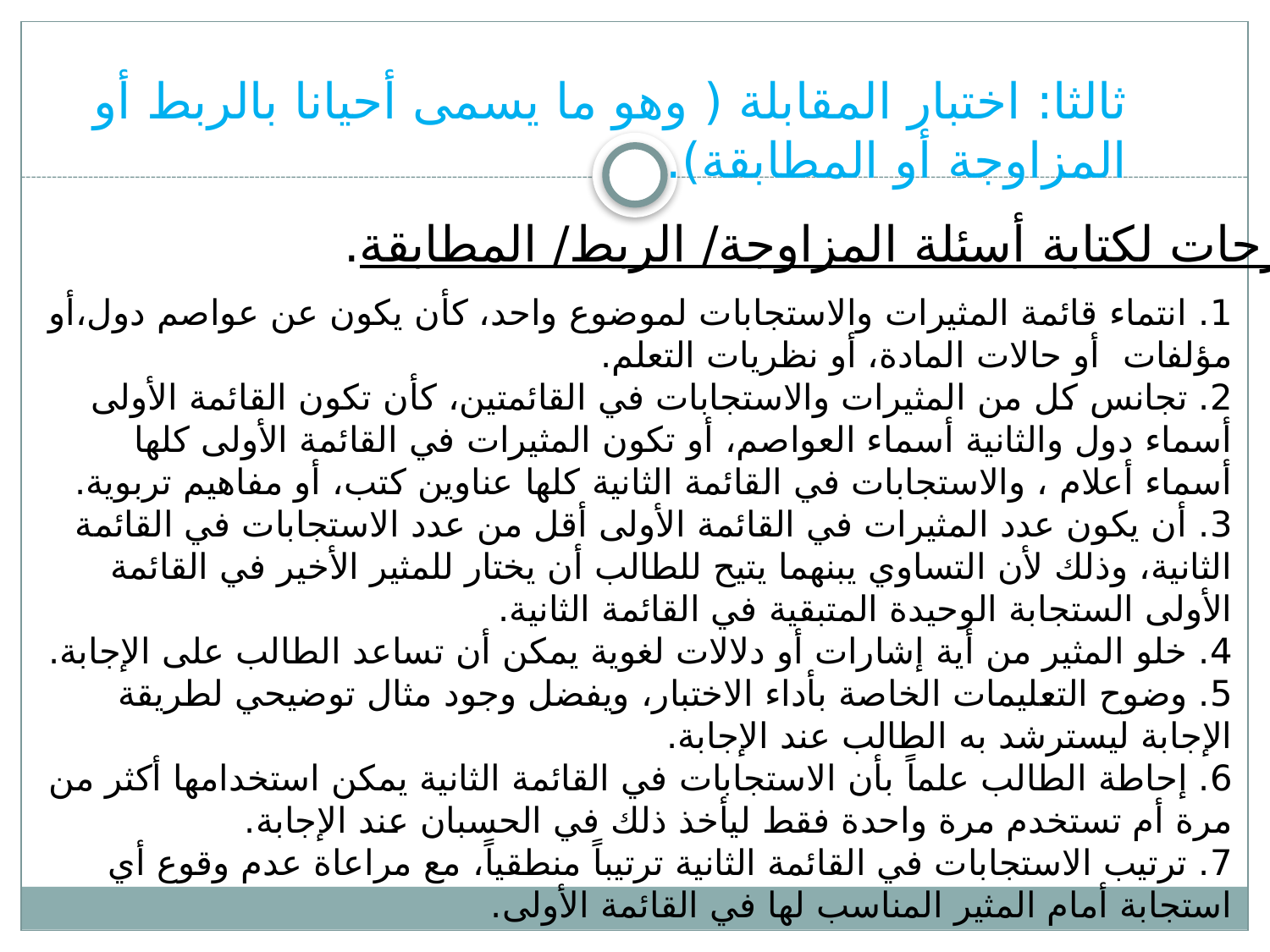

ثالثا: اختبار المقابلة ( وهو ما يسمى أحيانا بالربط أو المزاوجة أو المطابقة).
مقترحات لكتابة أسئلة المزاوجة/ الربط/ المطابقة.
1. انتماء قائمة المثيرات والاستجابات لموضوع واحد، كأن يكون عن عواصم دول،أو مؤلفات  أو حالات المادة، أو نظريات التعلم.
2. تجانس كل من المثيرات والاستجابات في القائمتين، كأن تكون القائمة الأولى أسماء دول والثانية أسماء العواصم، أو تكون المثيرات في القائمة الأولى كلها أسماء أعلام ، والاستجابات في القائمة الثانية كلها عناوين كتب، أو مفاهيم تربوية.
3. أن يكون عدد المثيرات في القائمة الأولى أقل من عدد الاستجابات في القائمة الثانية، وذلك لأن التساوي يبنهما يتيح للطالب أن يختار للمثير الأخير في القائمة الأولى الستجابة الوحيدة المتبقية في القائمة الثانية.
4. خلو المثير من أية إشارات أو دلالات لغوية يمكن أن تساعد الطالب على الإجابة.
5. وضوح التعليمات الخاصة بأداء الاختبار، ويفضل وجود مثال توضيحي لطريقة الإجابة ليسترشد به الطالب عند الإجابة.
6. إحاطة الطالب علماً بأن الاستجابات في القائمة الثانية يمكن استخدامها أكثر من مرة أم تستخدم مرة واحدة فقط ليأخذ ذلك في الحسبان عند الإجابة.
7. ترتيب الاستجابات في القائمة الثانية ترتيباً منطقياً، مع مراعاة عدم وقوع أي استجابة أمام المثير المناسب لها في القائمة الأولى.